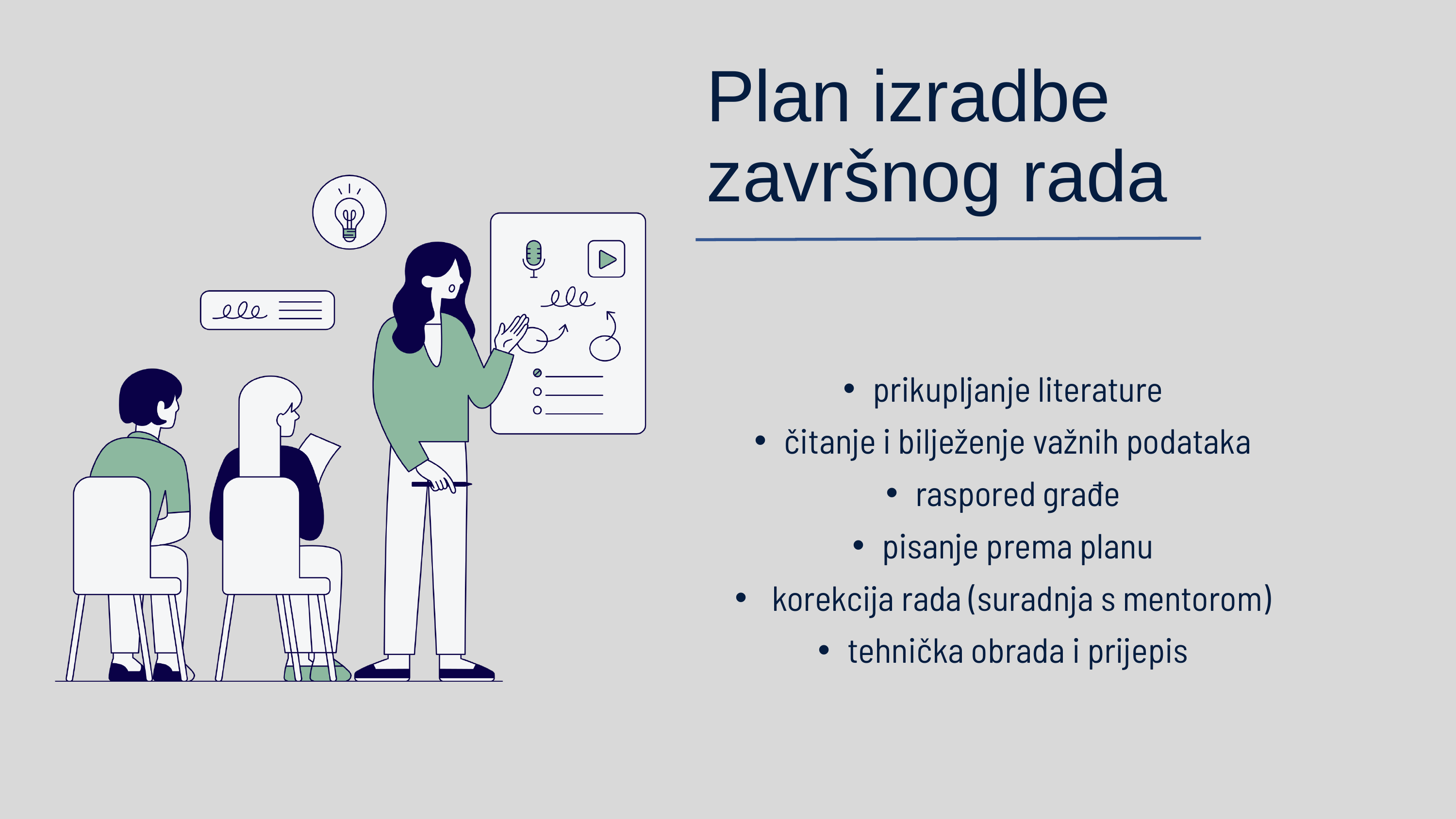

Plan izradbe završnog rada

prikupljanje literature
čitanje i bilježenje važnih podataka
raspored građe
pisanje prema planu
 korekcija rada (suradnja s mentorom)
tehnička obrada i prijepis